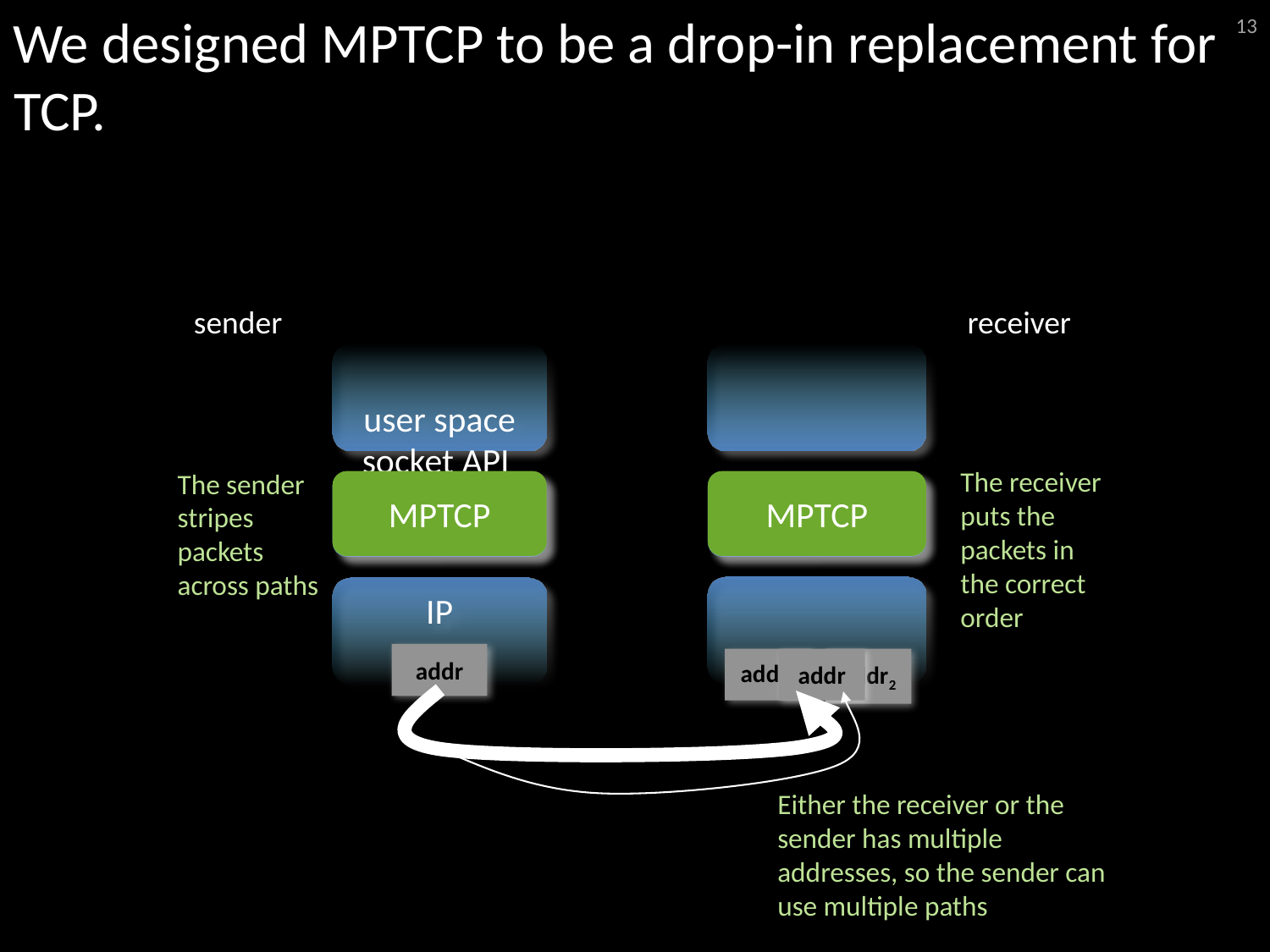

We designed MPTCP to be a drop-in replacement for TCP.
13
sender
receiver
user space

socket API
The receiver puts the packets in the correct order
The sender stripes packets across paths
MPTCP
MPTCP
TCP

IP
addr
addr1
addr
addr2

Either the receiver or the sender has multiple addresses, so the sender can use multiple paths